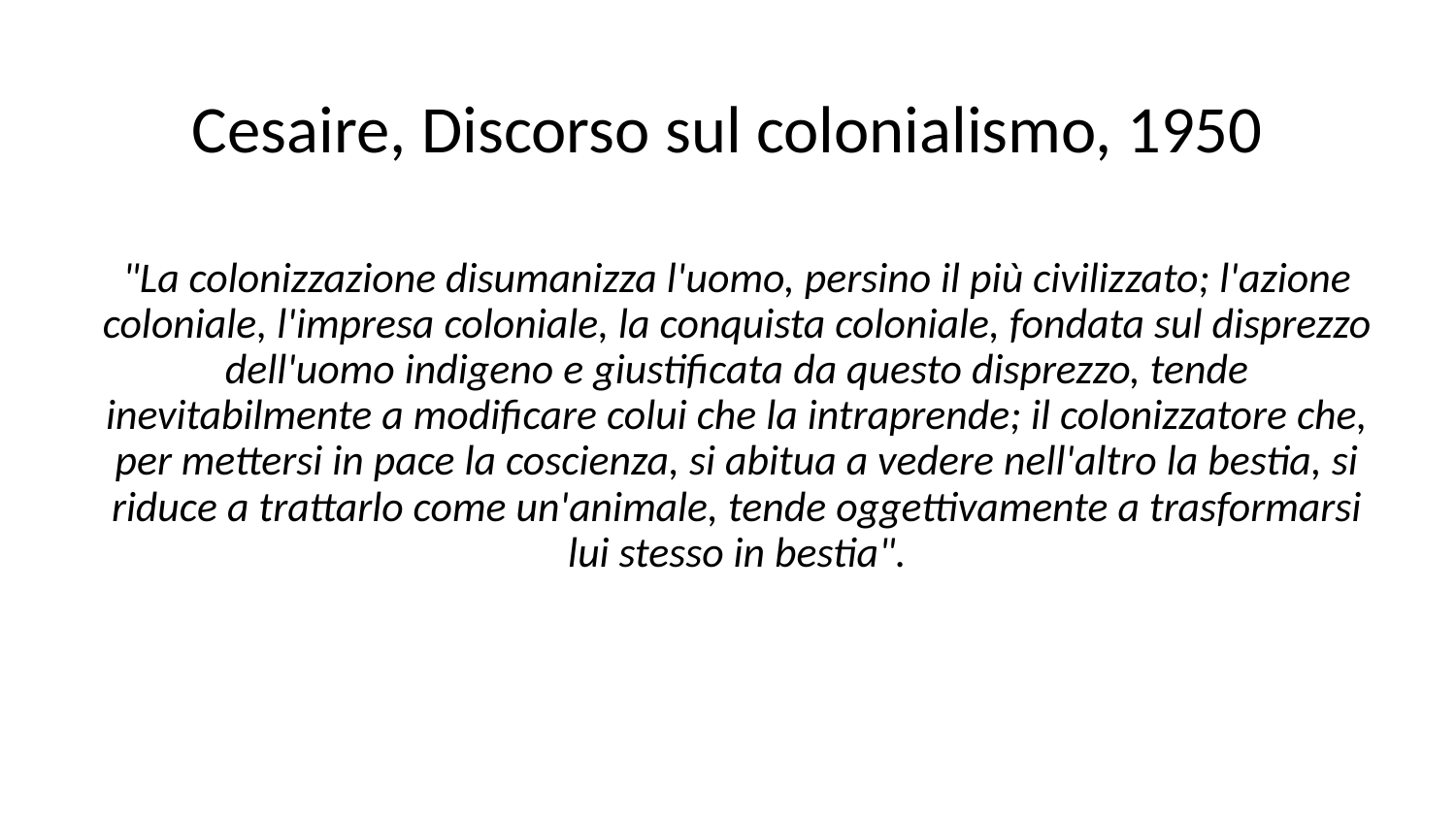

# Cesaire, Discorso sul colonialismo, 1950
"La colonizzazione disumanizza l'uomo, persino il più civilizzato; l'azione coloniale, l'impresa coloniale, la conquista coloniale, fondata sul disprezzo dell'uomo indigeno e giustificata da questo disprezzo, tende inevitabilmente a modificare colui che la intraprende; il colonizzatore che, per mettersi in pace la coscienza, si abitua a vedere nell'altro la bestia, si riduce a trattarlo come un'animale, tende oggettivamente a trasformarsi lui stesso in bestia".